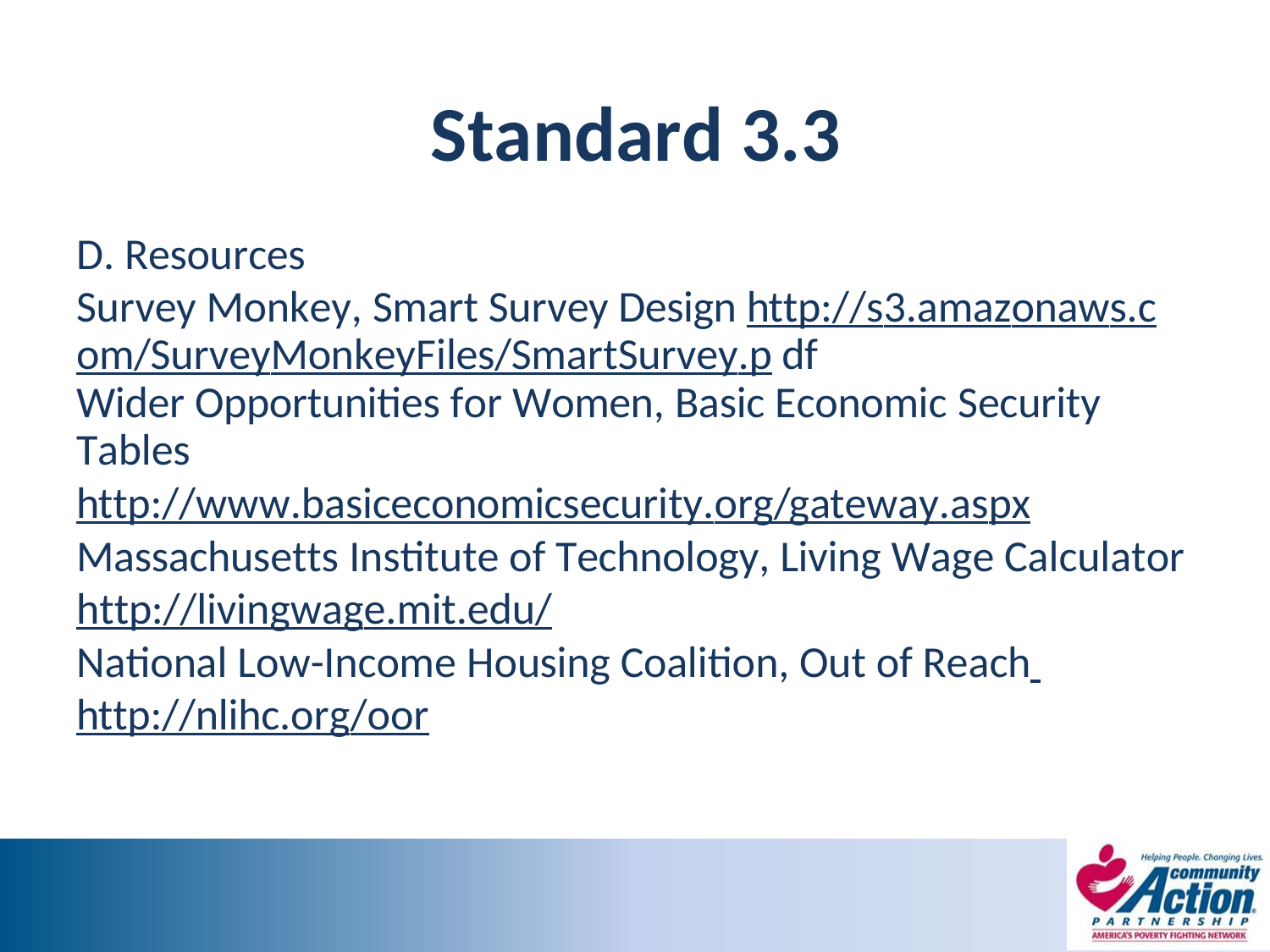

# Standard 3.3
D. Resources
Survey Monkey, Smart Survey Design http://s3.amazonaws.com/SurveyMonkeyFiles/SmartSurvey.p df
Wider Opportunities for Women, Basic Economic Security
Tables
http://www.basiceconomicsecurity.org/gateway.aspx Massachusetts Institute of Technology, Living Wage Calculator http://livingwage.mit.edu/
National Low-Income Housing Coalition, Out of Reach http://nlihc.org/oor